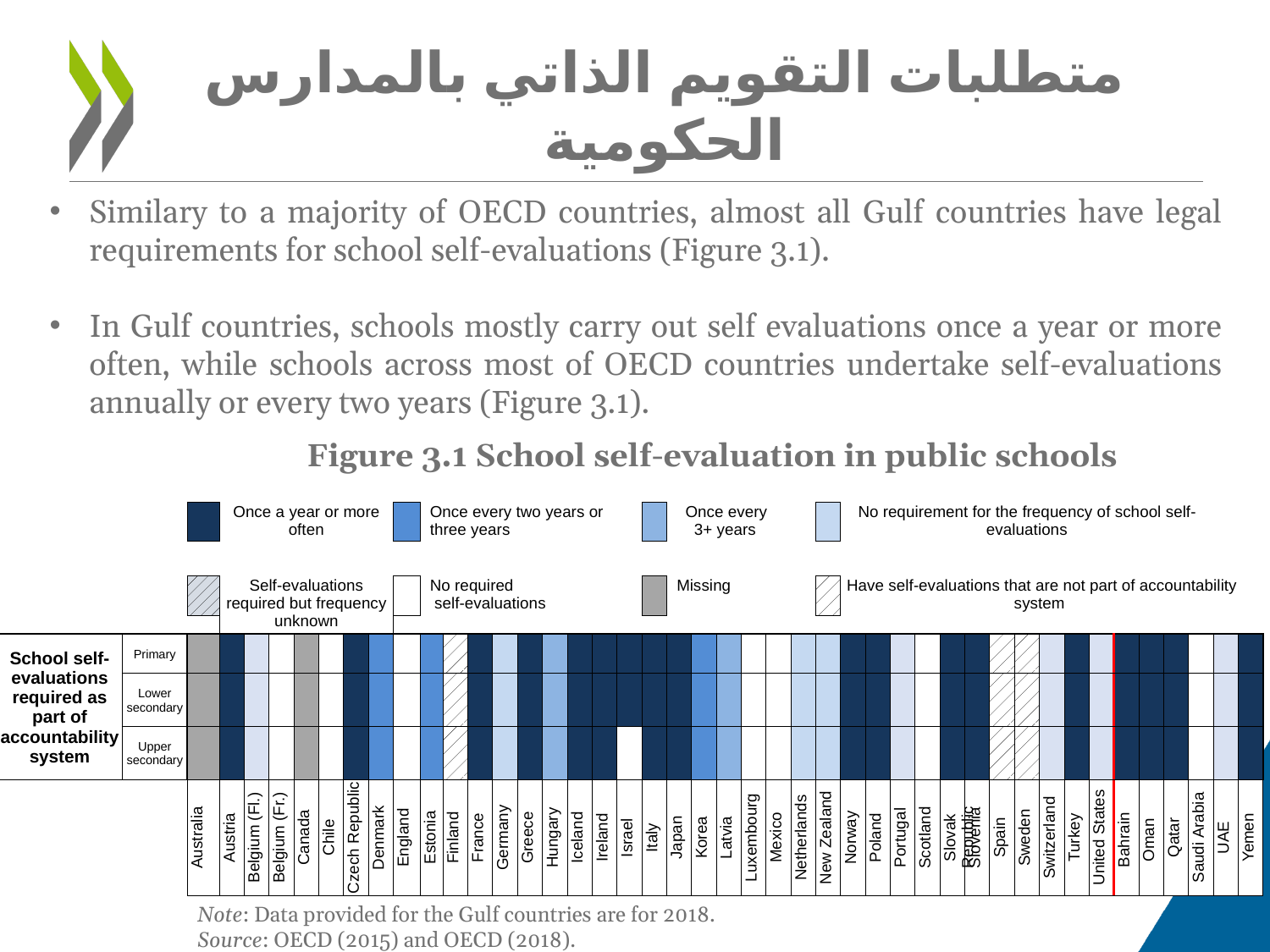

# متطلبات التقويم الذاتي بالمدارس الحكومية
Similary to a majority of OECD countries, almost all Gulf countries have legal requirements for school self-evaluations (Figure 3.1).

In Gulf countries, schools mostly carry out self evaluations once a year or more often, while schools across most of OECD countries undertake self-evaluations annually or every two years (Figure 3.1).

Figure 3.1 School self-evaluation in public schools
|  |  |  | Once a year or more often |  |  |  |  |  |  |  | Once every two years or three years |  |  |  |  |  |  |  |  |  | Once every 3+ years |  |  |  |  |  |  | No requirement for the frequency of school self-evaluations |  |  |  |  |  |  |  |  |  |  |  |  |  |  |  |  |
| --- | --- | --- | --- | --- | --- | --- | --- | --- | --- | --- | --- | --- | --- | --- | --- | --- | --- | --- | --- | --- | --- | --- | --- | --- | --- | --- | --- | --- | --- | --- | --- | --- | --- | --- | --- | --- | --- | --- | --- | --- | --- | --- | --- | --- |
|  |  |  |  |  |  |  |  |  |  |  |  |  |  |  |  |  |  |  |  |  |  |  |  |  |  |  |  |  |  |  |  |  |  |  |  |  |  |  |  |  |  |  |  |  |
|  |  |  | Self-evaluations required but frequency unknown |  |  |  |  |  |  |  | No required self-evaluations |  |  |  |  |  |  |  |  |  | Missing |  |  |  |  |  |  | Have self-evaluations that are not part of accountability system |  |  |  |  |  |  |  |  |  |  |  |  |  |  |  |  |
|  |  |  |  |  |  |  |  |  |  |  |  |  |  |  |  |  |  |  |  |  |  |  |  |  |  |  |  |  |  |  |  |  |  |  |  |  |  |  |  |  |  |  |  |  |
| School self-evaluations required as part of accountability system | Primary | m | 3 | -1 | a | m | a | 3 | 5 | a | 5 | -2 | 3 | 1 | 3 | 6 | 3 | 3 | 3 | 3 | 2 | 5 | 6 | a | a | 1 | 1 | 3 | 3 | -1 | a | 3 | 3 | -2 | -2 | -1 | 3 | -1 | 3 | 2 | 3 | a | -1 | 3 |
|  | Lower secondary | m | 3 | -1 | a | m | a | 3 | 5 | a | 5 | -2 | 3 | 1 | 3 | 6 | 3 | 3 | 3 | 3 | 2 | 5 | 6 | a | a | 1 | 1 | 3 | 3 | -1 | a | 3 | 3 | -2 | -2 | -1 | 3 | -1 | 3 | 2 | 3 | a | -1 | 3 |
|  | Upper secondary | m | 3 | -1 | a | m | a | 3 | 5 | a | 5 | -2 | 3 | 1 | 3 | 6 | 3 | 3 | a | 3 | 2 | 5 | 6 | a | a | 1 | 1 | 3 | 3 | -1 | a | 3 | 3 | -2 | -2 | -1 | 3 | -1 | 3 | 2 | 3 | a | -1 | 3 |
|  |  | Australia | Austria | Belgium (Fl.) | Belgium (Fr.) | Canada | Chile | Czech Republic | Denmark | England | Estonia | Finland | France | Germany | Greece | Hungary | Iceland | Ireland | Israel | Italy | Japan | Korea | Latvia | Luxembourg | Mexico | Netherlands | New Zealand | Norway | Poland | Portugal | Scotland | Slovak Republic | Slovenia | Spain | Sweden | Switzerland | Turkey | United States | Bahrain | Oman | Qatar | Saudi Arabia | UAE | Yemen |
Note: Data provided for the Gulf countries are for 2018.
Source: OECD (2015) and OECD (2018).